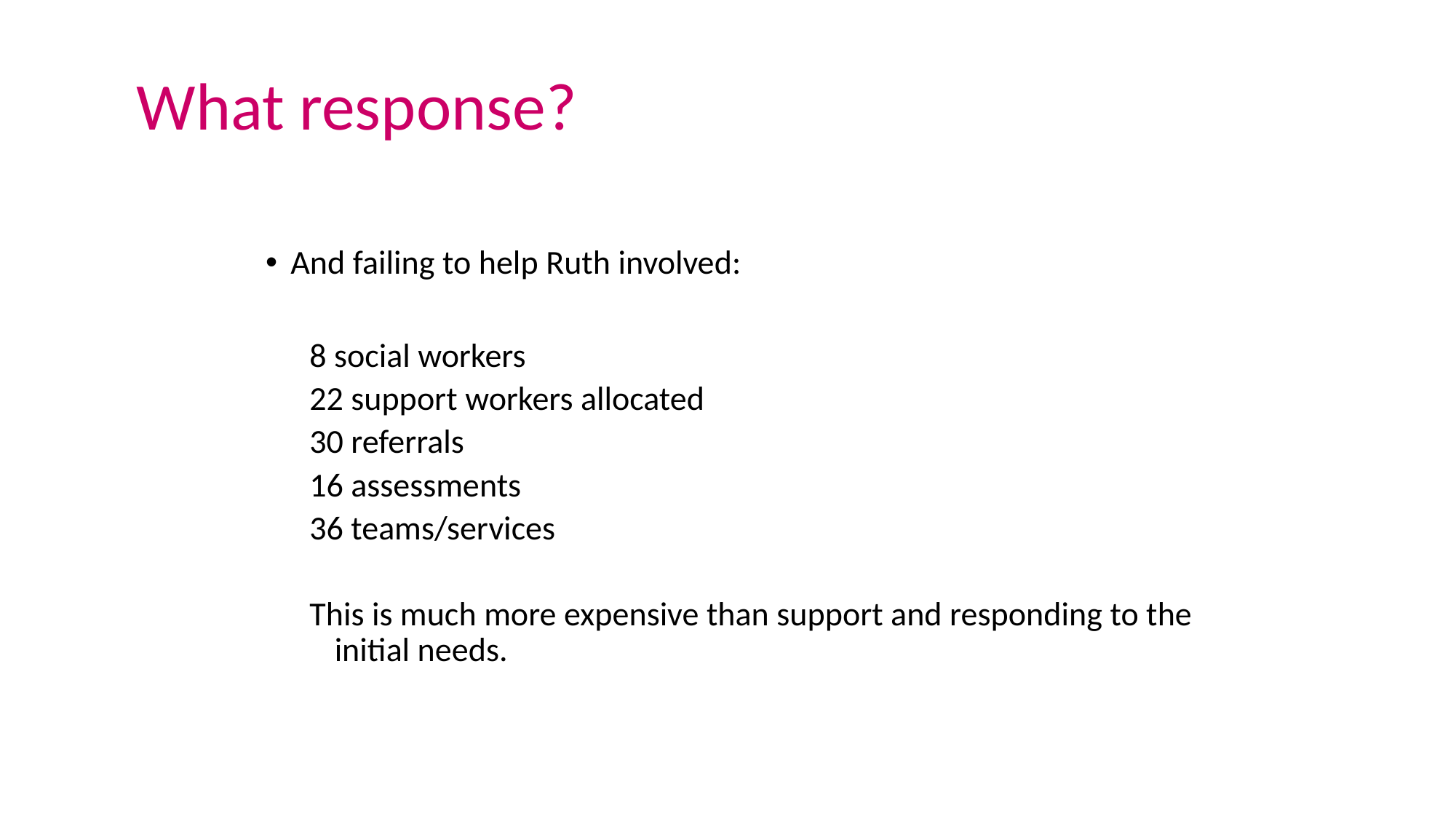

# What response?

And failing to help Ruth involved:

8 social workers
22 support workers allocated
30 referrals
16 assessments
36 teams/services

This is much more expensive than support and responding to the initial needs.